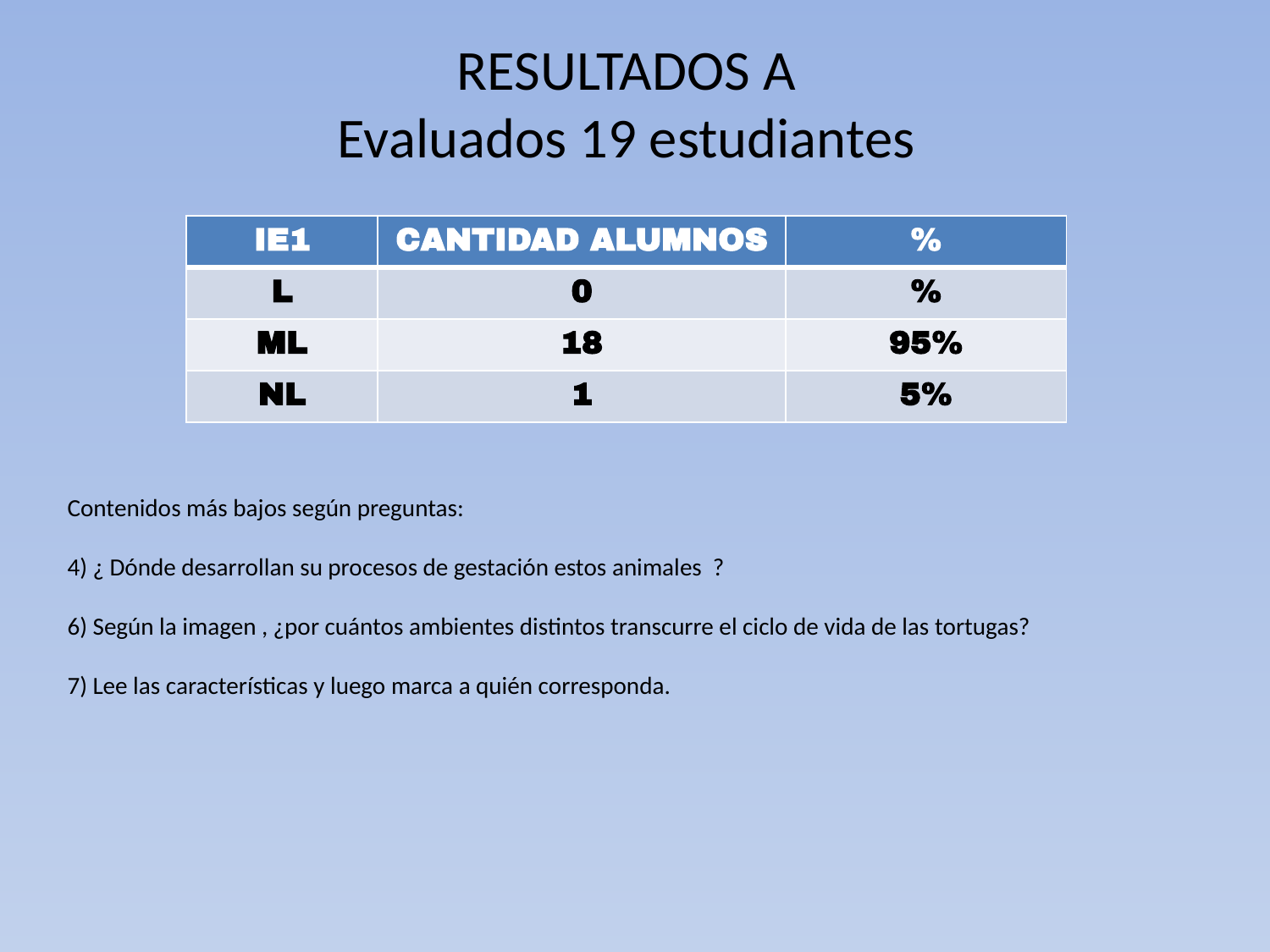

# RESULTADOS A Evaluados 19 estudiantes
| IE1 | CANTIDAD ALUMNOS | % |
| --- | --- | --- |
| L | 0 | % |
| ML | 18 | 95% |
| NL | 1 | 5% |
Contenidos más bajos según preguntas:

4) ¿ Dónde desarrollan su procesos de gestación estos animales  ?

6) Según la imagen , ¿por cuántos ambientes distintos transcurre el ciclo de vida de las tortugas?

7) Lee las características y luego marca a quién corresponda.